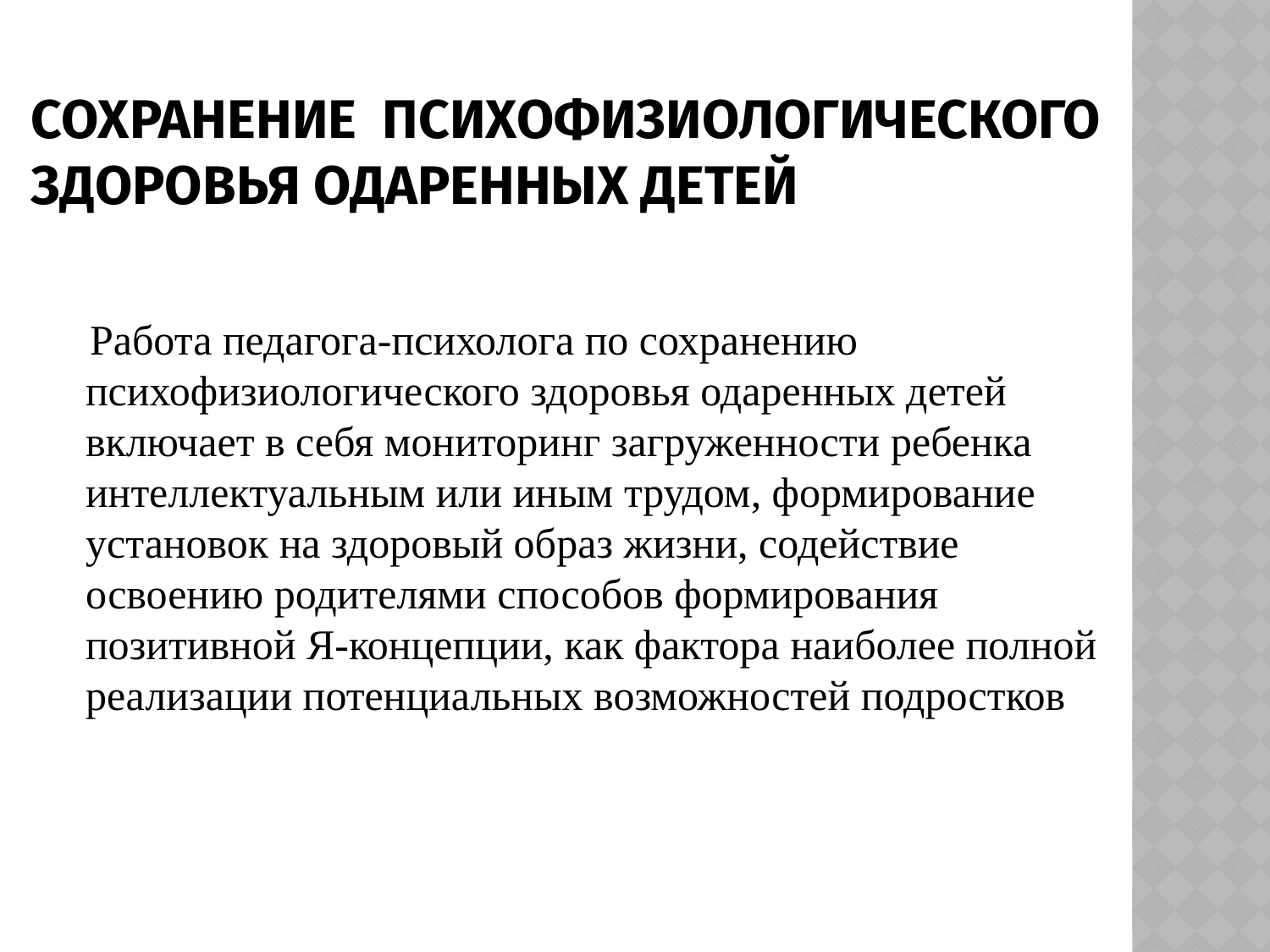

# Сохранение  психофизиологического здоровья одаренных детей
    Работа педагога-психолога по сохранению психофизиологического здоровья одаренных детей включает в себя мониторинг загруженности ребенка интеллектуальным или иным трудом, формирование установок на здоровый образ жизни, содействие освоению родителями способов формирования позитивной Я-концепции, как фактора наиболее полной реализации потенциальных возможностей подростков